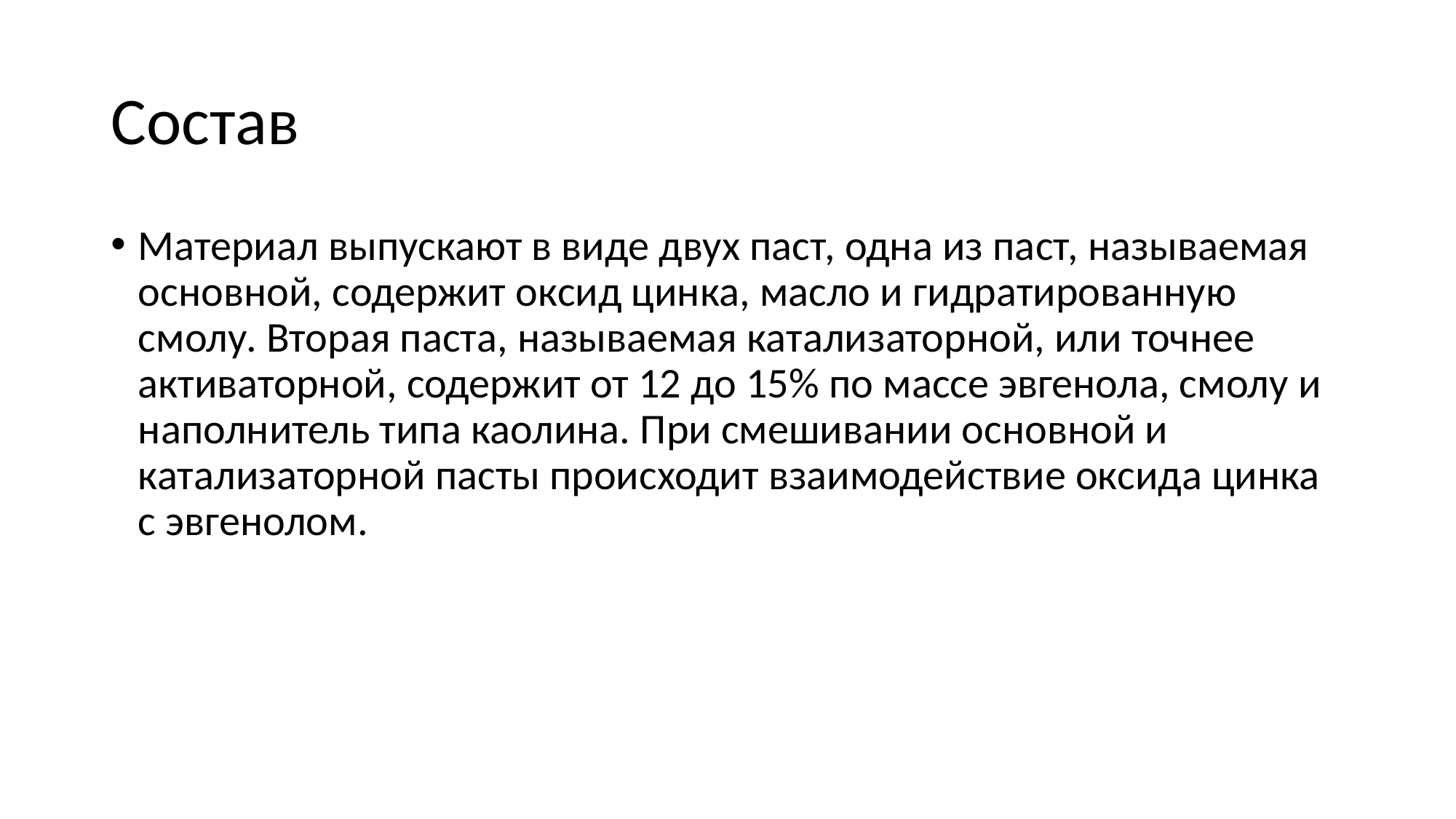

# Состав
Материал выпускают в виде двух паст, одна из паст, называемая основной, содержит оксид цинка, масло и гидратированную смолу. Вторая паста, называемая катализаторной, или точнее активаторной, содержит от 12 до 15% по массе эвгенола, смолу и наполнитель типа каолина. При смешивании основной и катализаторной пасты происходит взаимодействие оксида цинка с эвгенолом.